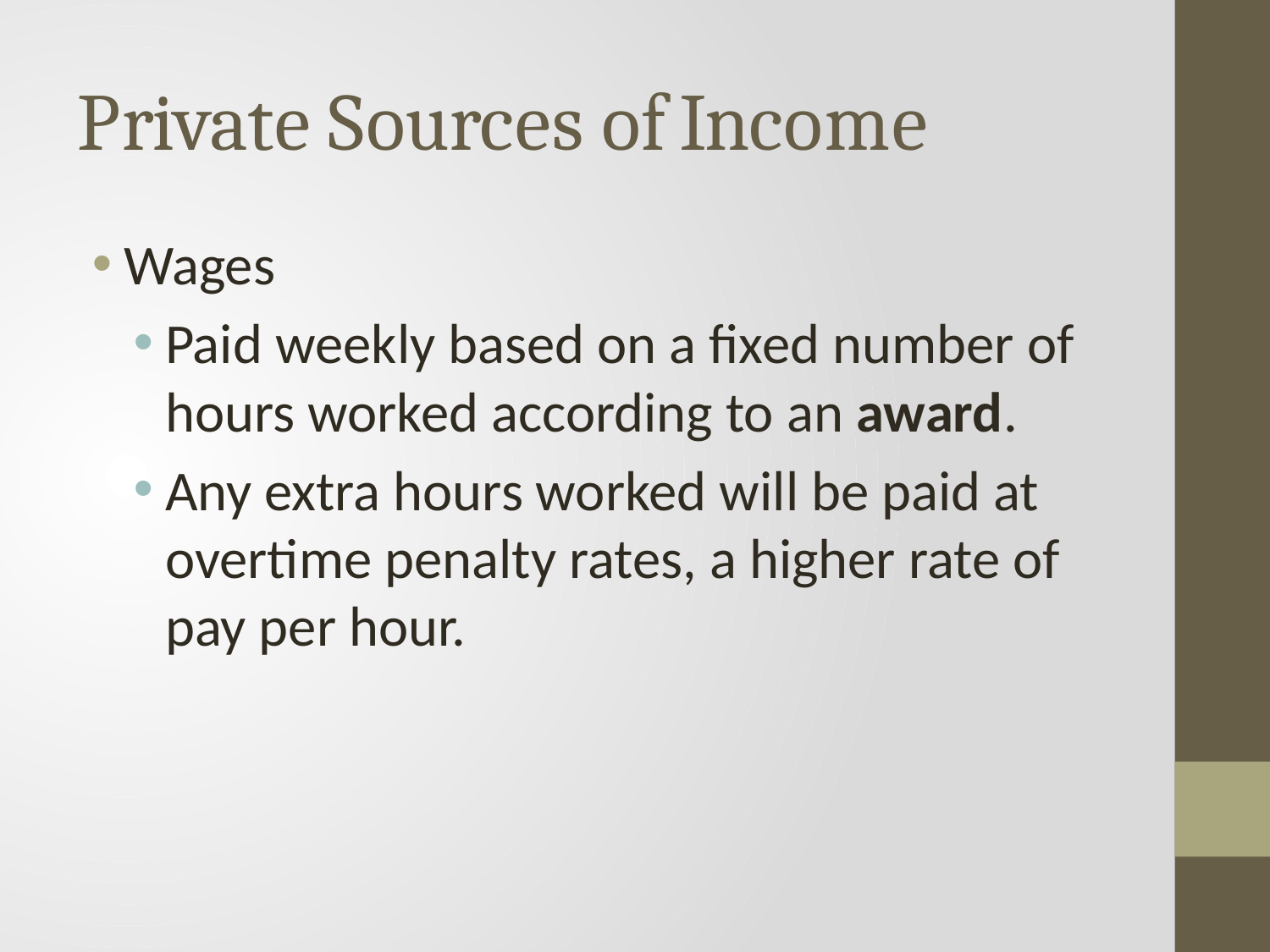

# Private Sources of Income
Wages
Paid weekly based on a fixed number of hours worked according to an award.
Any extra hours worked will be paid at overtime penalty rates, a higher rate of pay per hour.